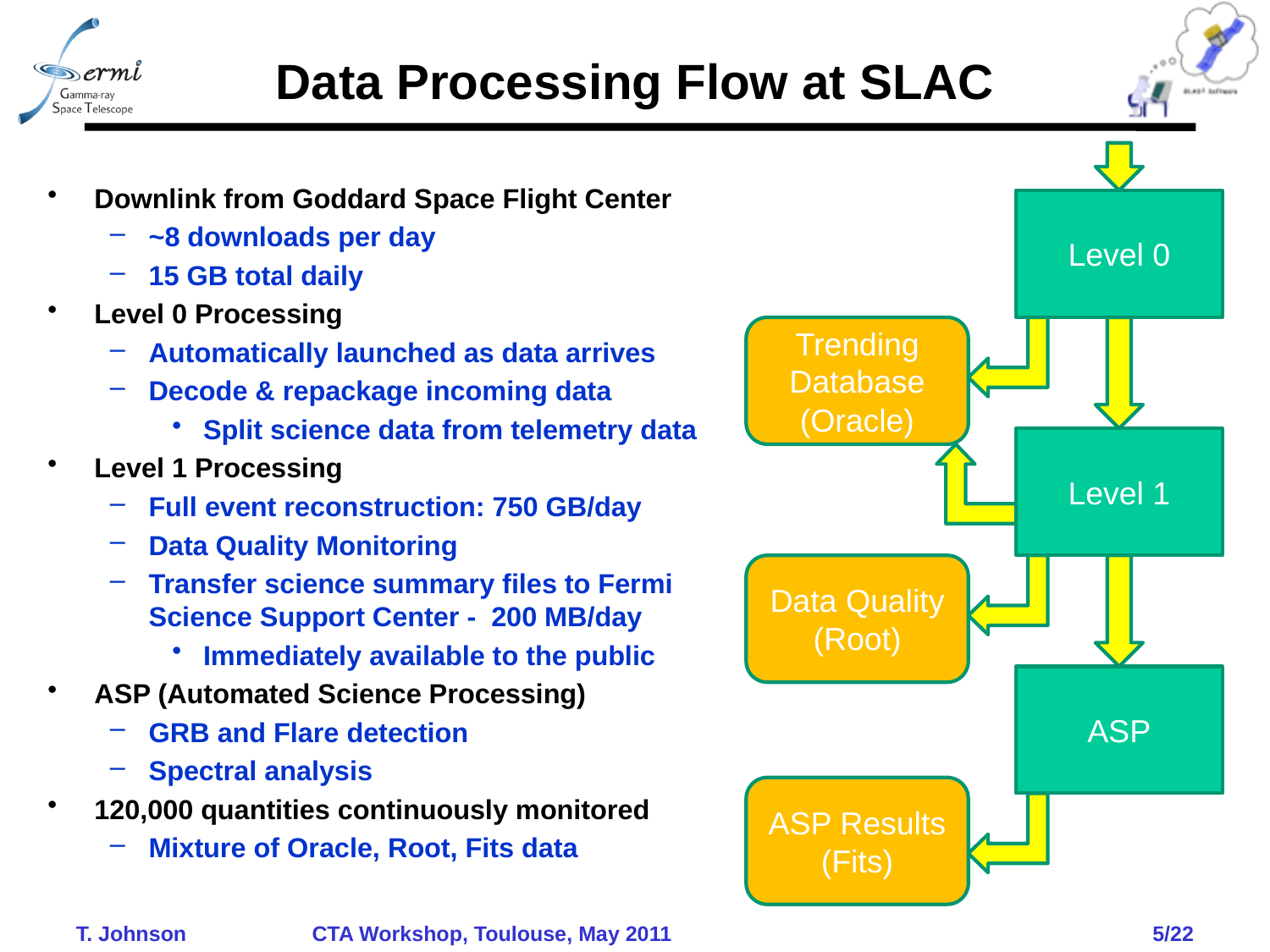

# Data Processing Flow at SLAC

Downlink from Goddard Space Flight Center
~8 downloads per day
15 GB total daily
Level 0 Processing
Automatically launched as data arrives
Decode & repackage incoming data
Split science data from telemetry data
Level 1 Processing
Full event reconstruction: 750 GB/day
Data Quality Monitoring
Transfer science summary files to Fermi Science Support Center -  200 MB/day
Immediately available to the public
ASP (Automated Science Processing)
GRB and Flare detection
Spectral analysis
120,000 quantities continuously monitored
Mixture of Oracle, Root, Fits data
Level 0
Trending Database
(Oracle)

Level 1

Data Quality
(Root)

ASP
ASP Results
(Fits)